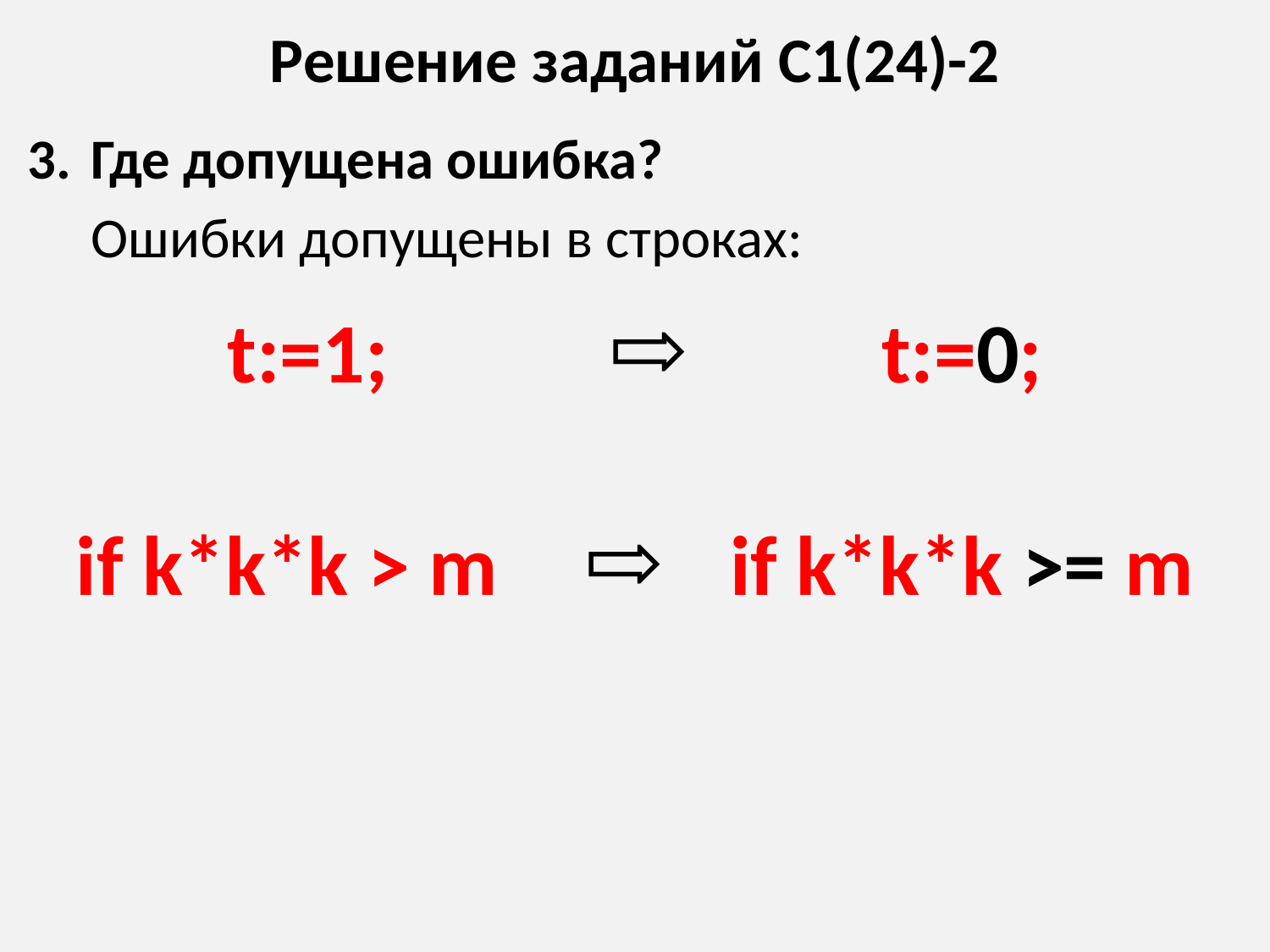

# Решение заданий С1(24)-2
Где допущена ошибка?
     Ошибки допущены в строках:
t:=1;		⇨		 t:=0;

if k*k*k > m	⇨	 if k*k*k >= m